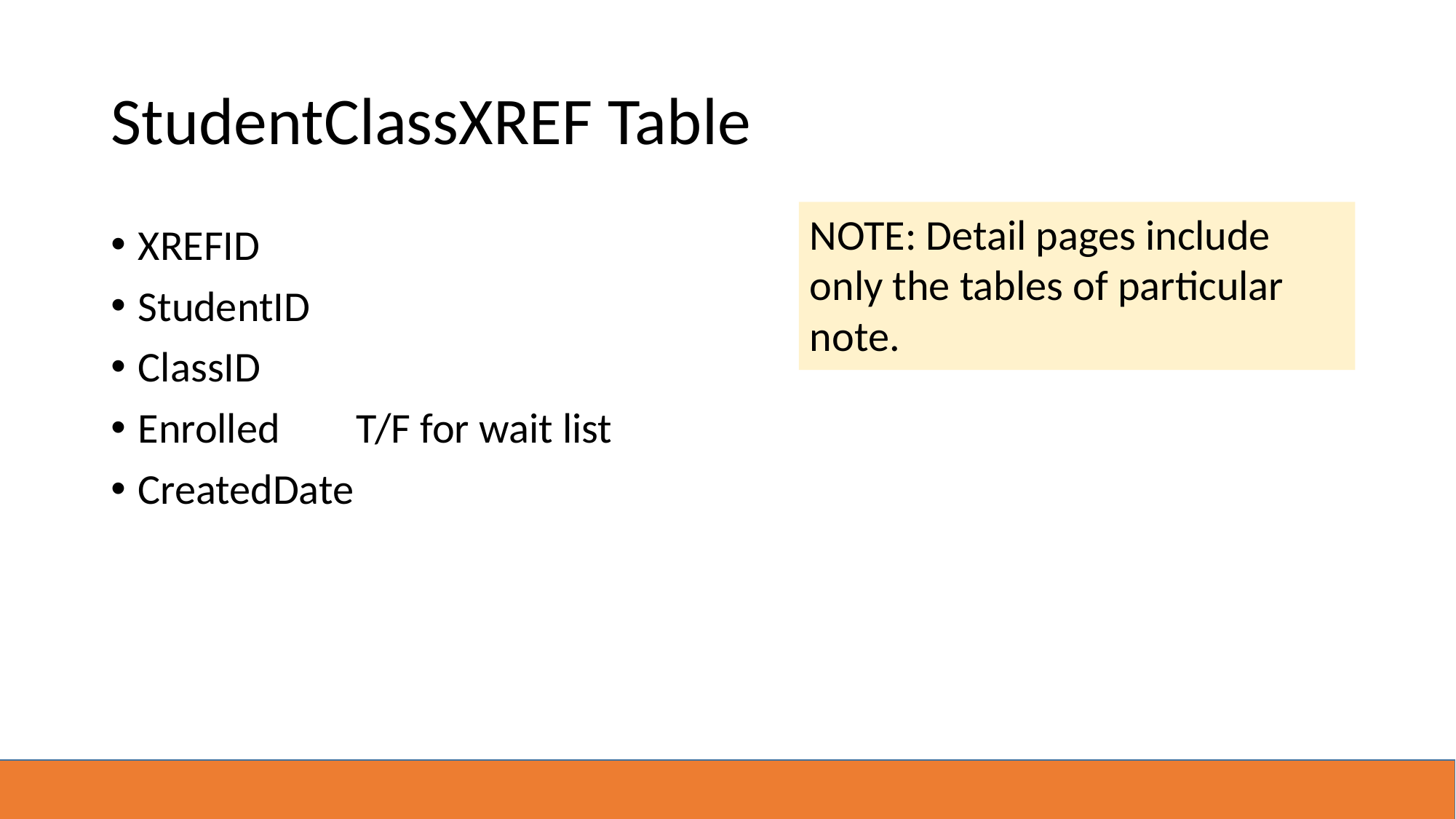

# StudentClassXREF Table
NOTE: Detail pages include only the tables of particular note.
XREFID
StudentID
ClassID
Enrolled	T/F for wait list
CreatedDate